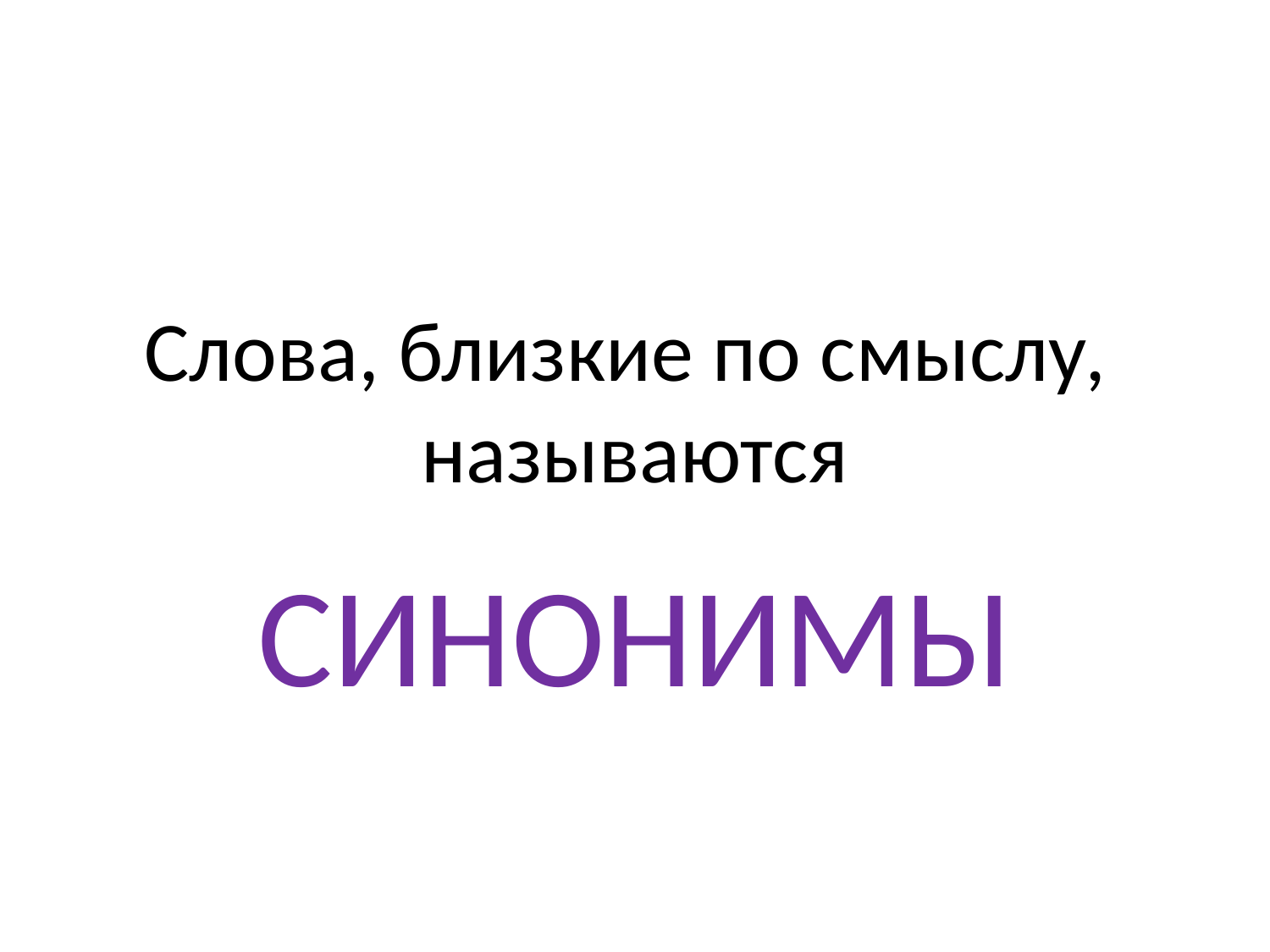

# Слова, близкие по смыслу,  называются
СИНОНИМЫ